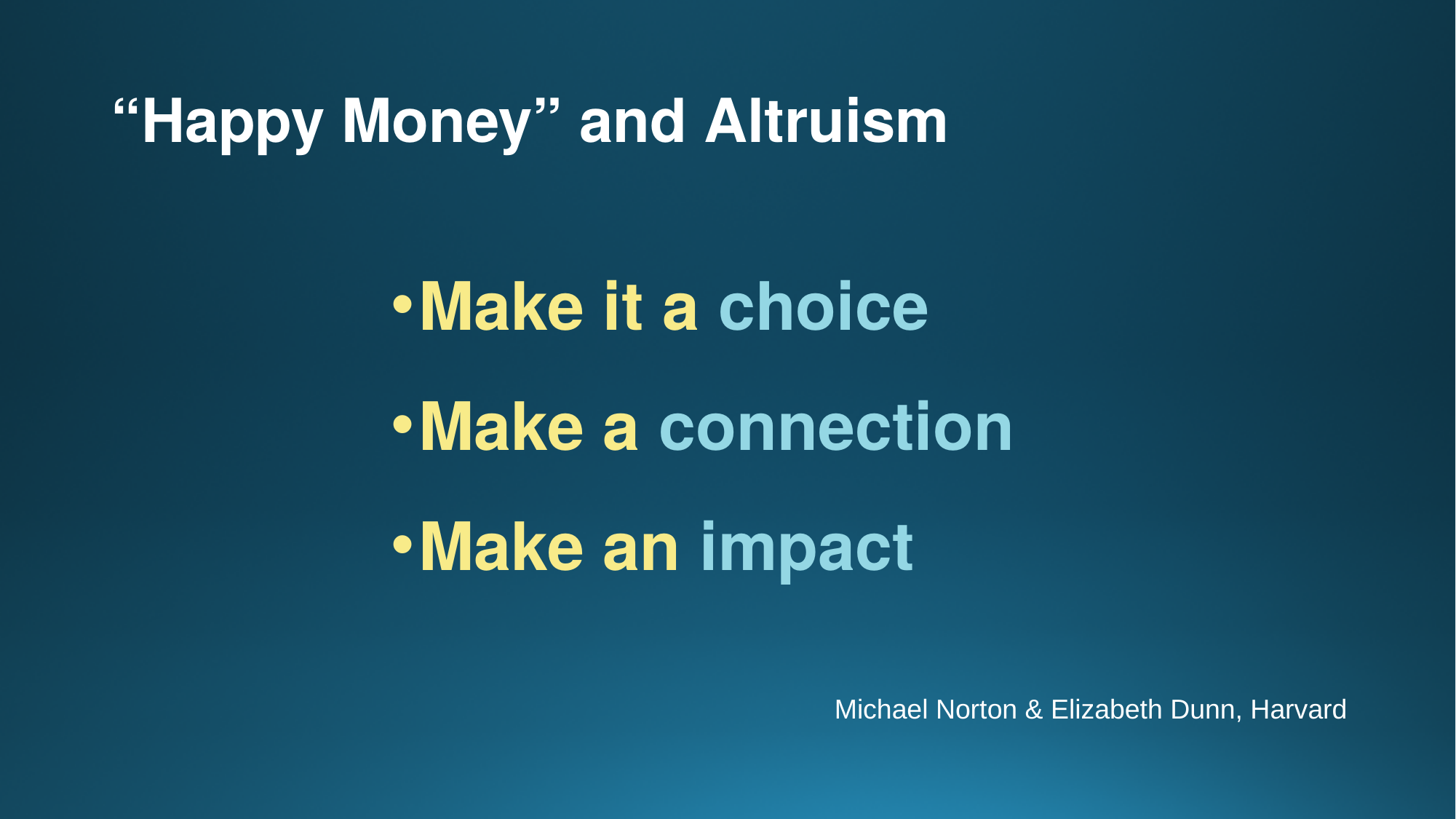

# “Happy Money” and Altruism
Make it a choice
Make a connection
Make an impact
Michael Norton & Elizabeth Dunn, Harvard